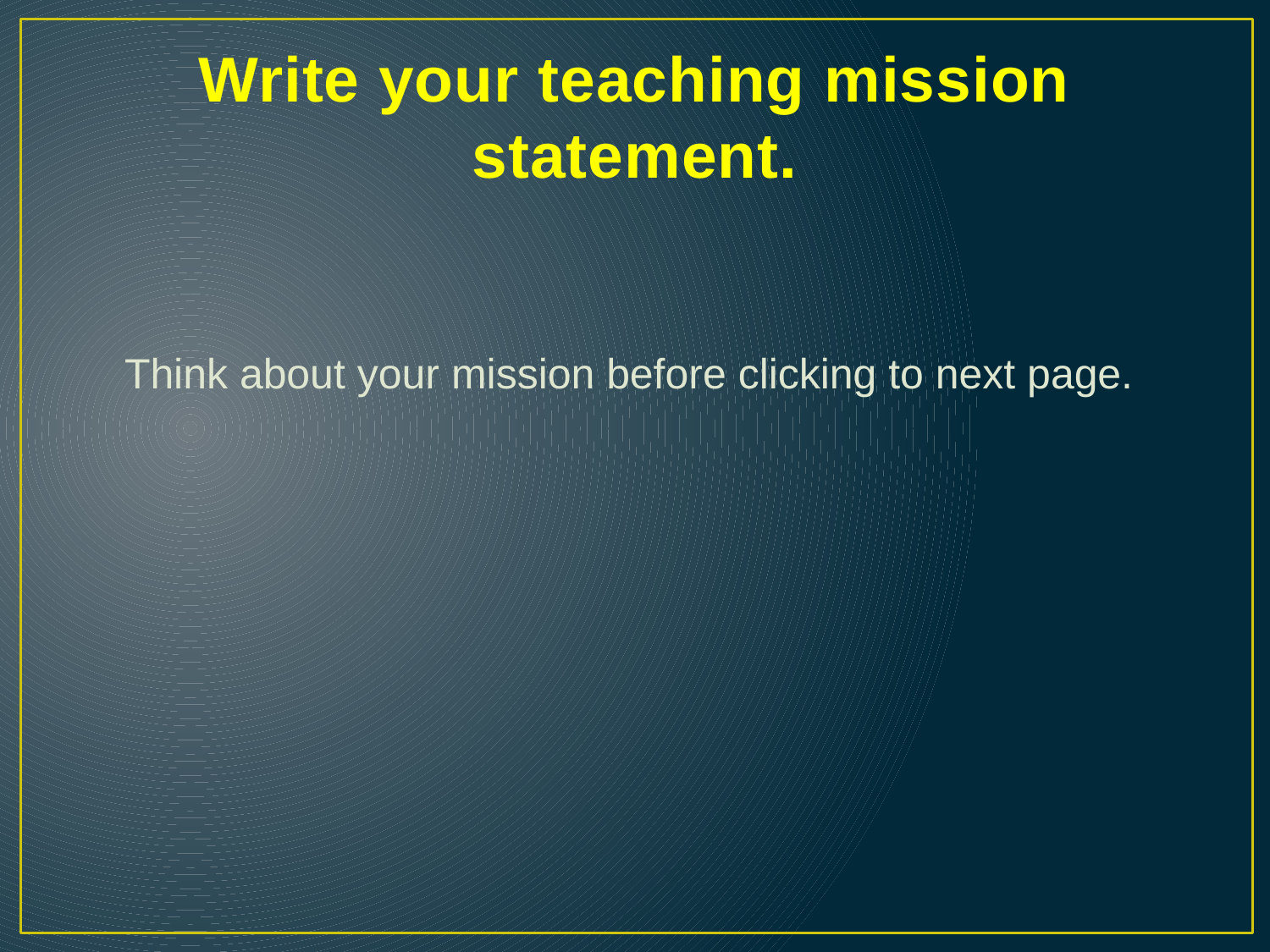

# Write your teaching mission statement.

Think about your mission before clicking to next page.